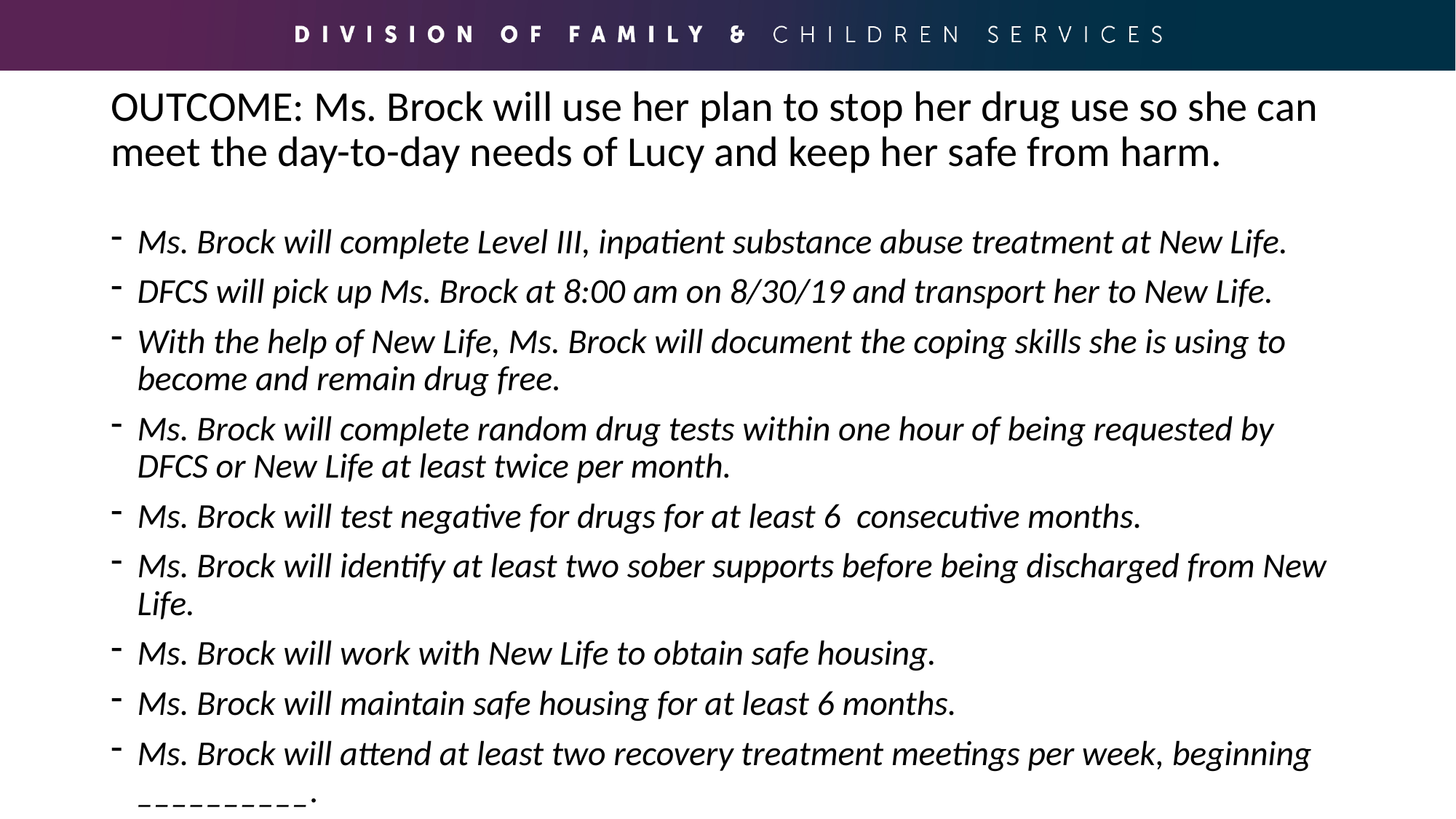

# OUTCOME: Ms. Brock will use her plan to stop her drug use so she can meet the day-to-day needs of Lucy and keep her safe from harm.
Ms. Brock will complete Level III, inpatient substance abuse treatment at New Life.
DFCS will pick up Ms. Brock at 8:00 am on 8/30/19 and transport her to New Life.
With the help of New Life, Ms. Brock will document the coping skills she is using to become and remain drug free.
Ms. Brock will complete random drug tests within one hour of being requested by DFCS or New Life at least twice per month.
Ms. Brock will test negative for drugs for at least 6  consecutive months.
Ms. Brock will identify at least two sober supports before being discharged from New Life.
Ms. Brock will work with New Life to obtain safe housing.
Ms. Brock will maintain safe housing for at least 6 months.
Ms. Brock will attend at least two recovery treatment meetings per week, beginning __________.